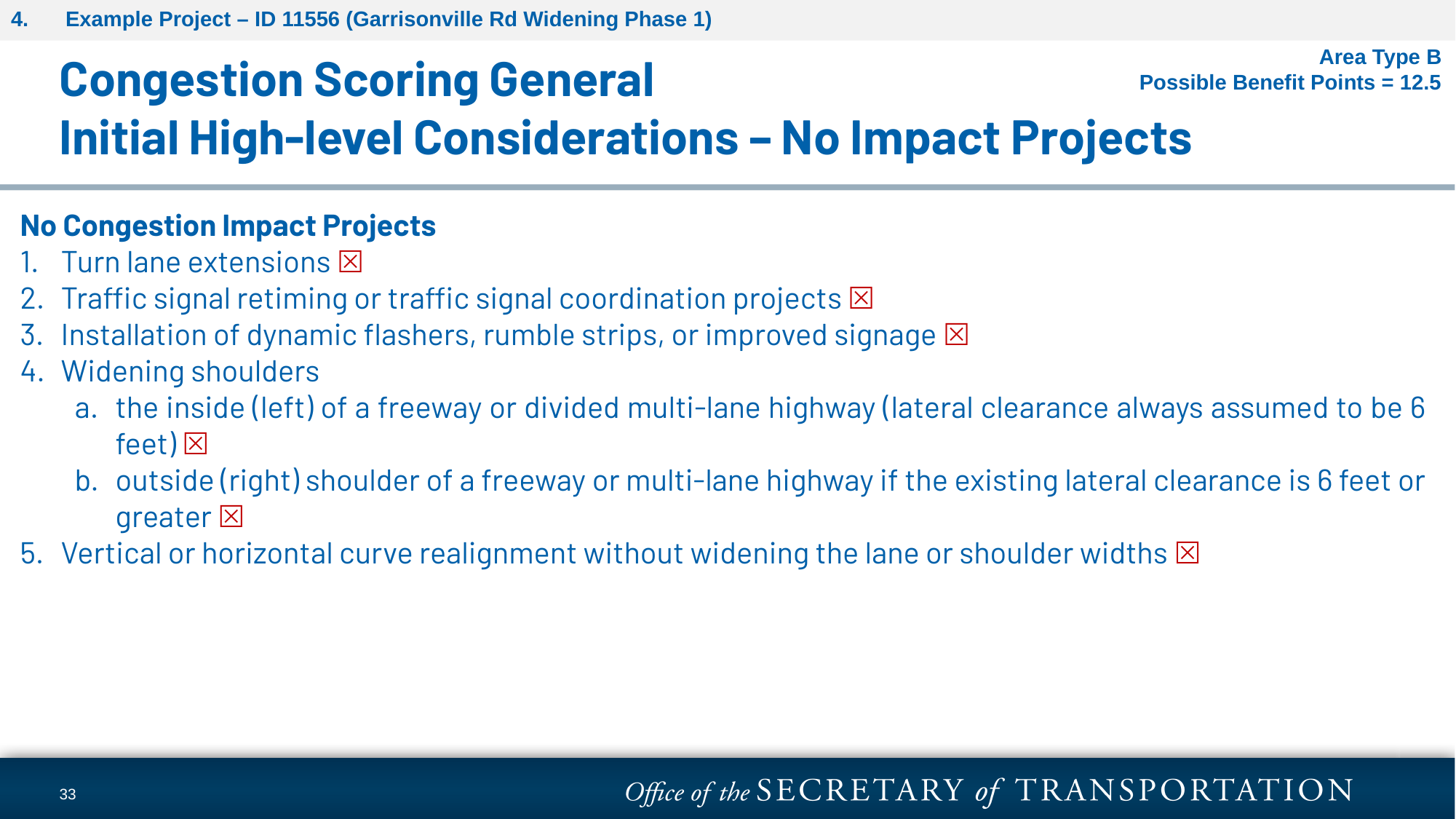

Example Project – ID 11556 (Garrisonville Rd Widening Phase 1)
Congestion Scoring General
Initial High-level Considerations – No Impact Projects
Area Type B
Possible Benefit Points = 12.5
No Congestion Impact Projects
Turn lane extensions ⮽
Traffic signal retiming or traffic signal coordination projects ⮽
Installation of dynamic flashers, rumble strips, or improved signage ⮽
Widening shoulders
the inside (left) of a freeway or divided multi-lane highway (lateral clearance always assumed to be 6 feet) ⮽
outside (right) shoulder of a freeway or multi-lane highway if the existing lateral clearance is 6 feet or greater ⮽
Vertical or horizontal curve realignment without widening the lane or shoulder widths ⮽

33